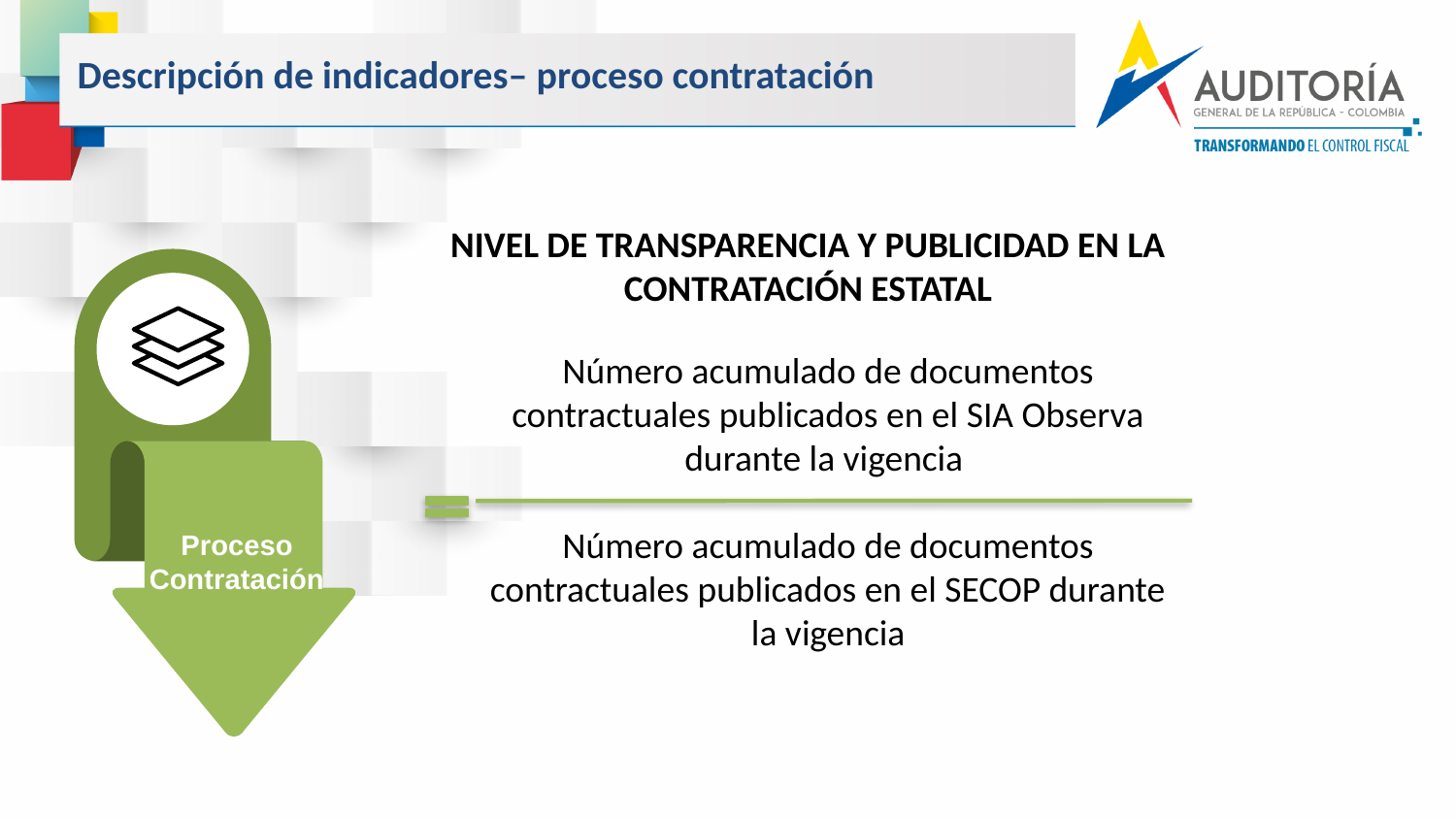

Descripción de indicadores– proceso contratación
NIVEL DE TRANSPARENCIA Y PUBLICIDAD EN LA CONTRATACIÓN ESTATAL

Número acumulado de documentos contractuales publicados en el SIA Observa durante la vigencia

Número acumulado de documentos contractuales publicados en el SECOP durante la vigencia

Proceso
Contratación